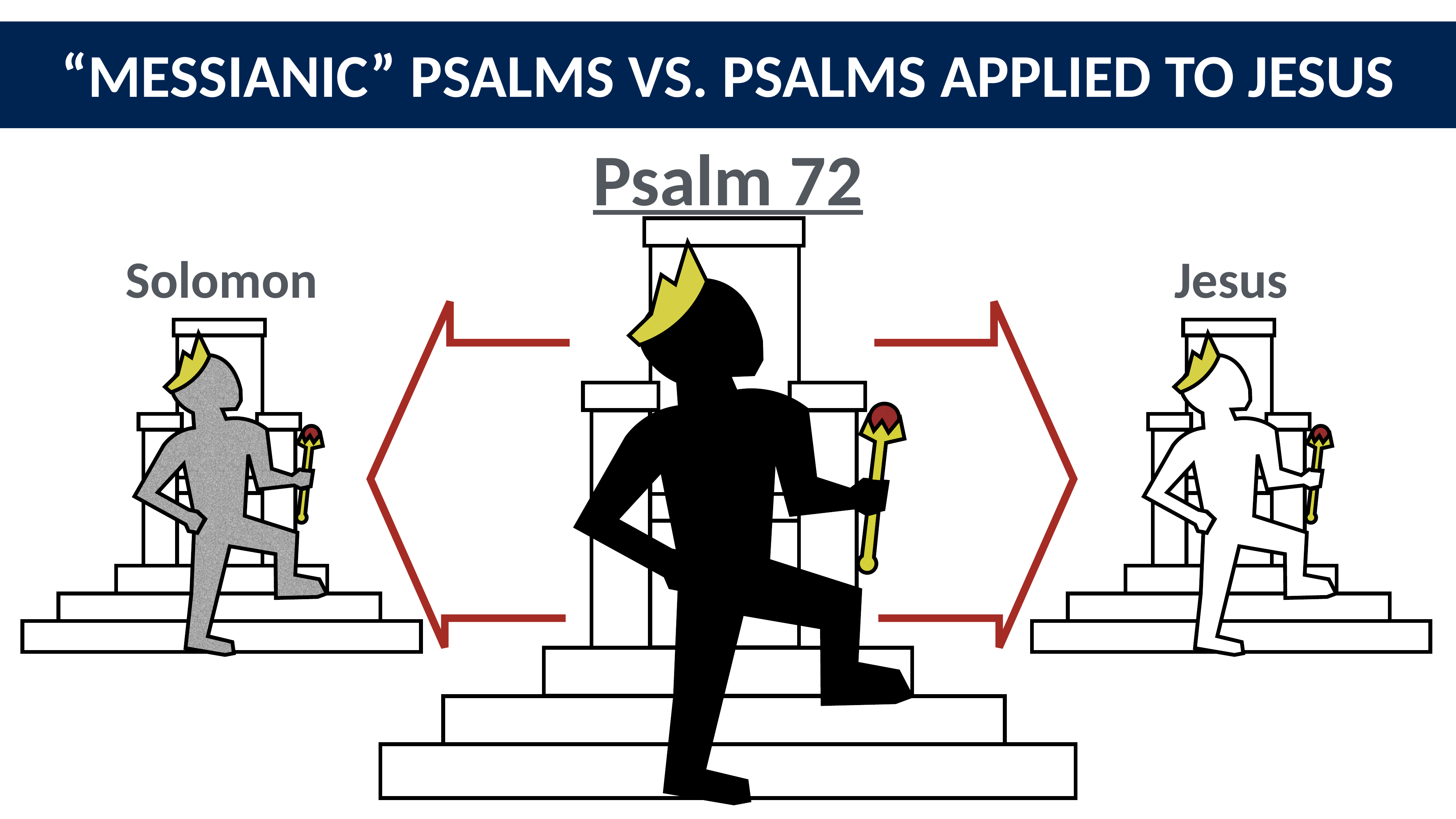

“Messianic” Psalms vs. Psalms Applied to Jesus

Psalm 72

Solomon
Jesus